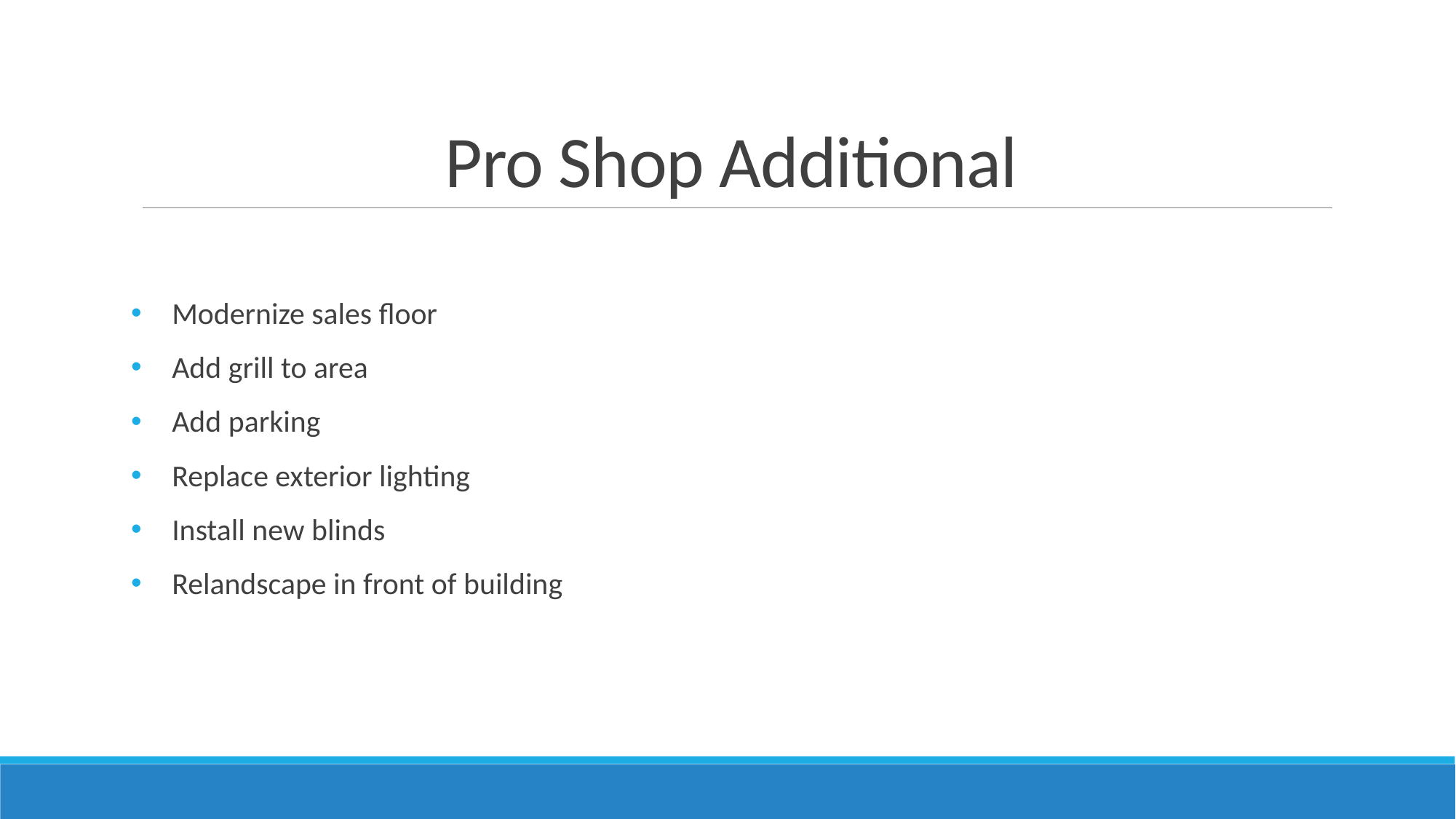

# Pro Shop Additional

Modernize sales floor
Add grill to area
Add parking
Replace exterior lighting
Install new blinds
Relandscape in front of building